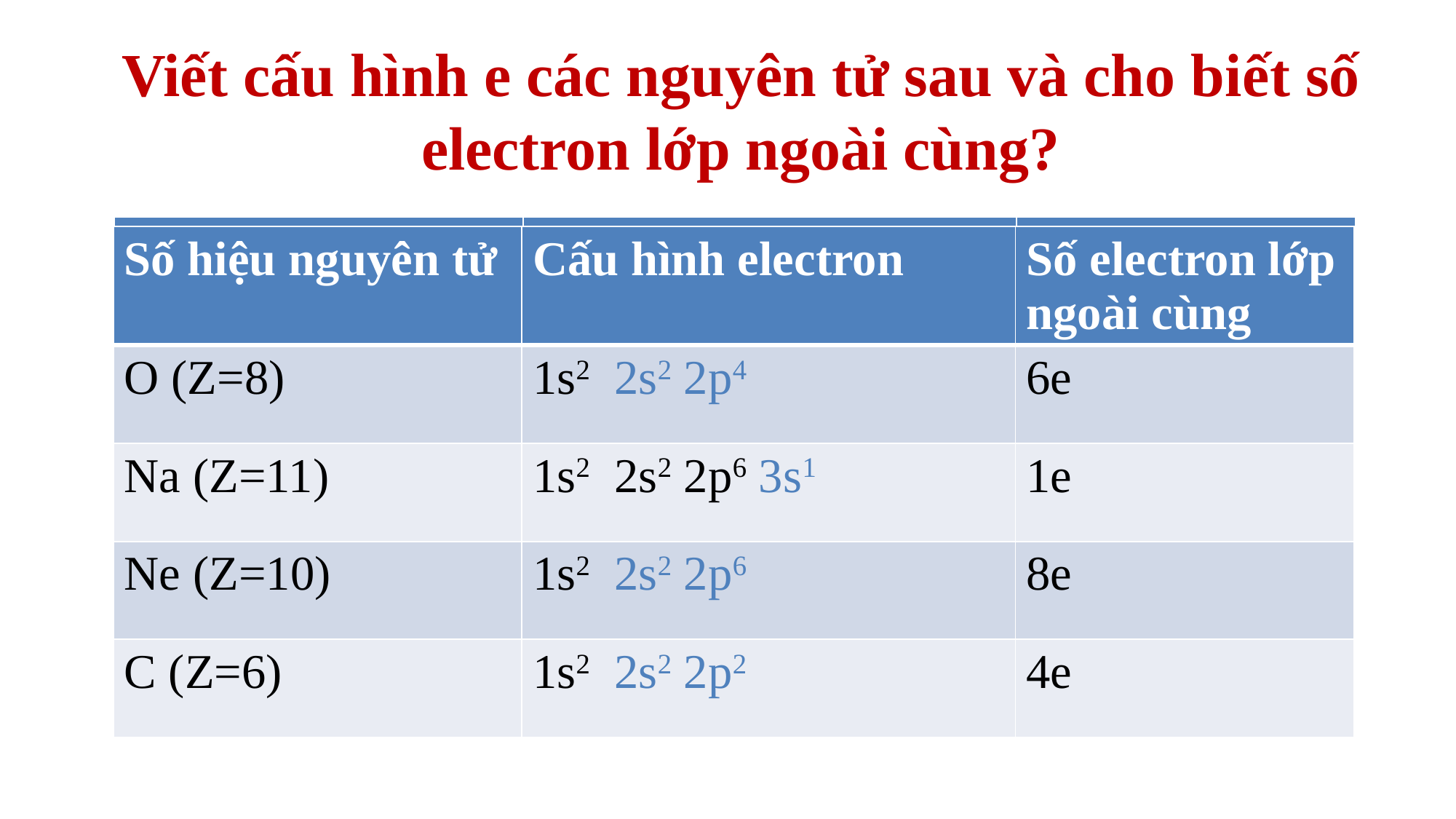

# Viết cấu hình e các nguyên tử sau và cho biết số electron lớp ngoài cùng?
| Số hiệu nguyên tử | Cấu hình electron | Số electron lớp ngoài cùng |
| --- | --- | --- |
| O (Z=8) |  |  |
| Na (Z=11) |  |  |
| Ne (Z=10) |  |  |
| C (Z=6) |  |  |
| Số hiệu nguyên tử | Cấu hình electron | Số electron lớp ngoài cùng |
| --- | --- | --- |
| O (Z=8) | 1s2 2s2 2p4 | 6e |
| Na (Z=11) | 1s2 2s2 2p6 3s1 | 1e |
| Ne (Z=10) | 1s2 2s2 2p6 | 8e |
| C (Z=6) | 1s2 2s2 2p2 | 4e |